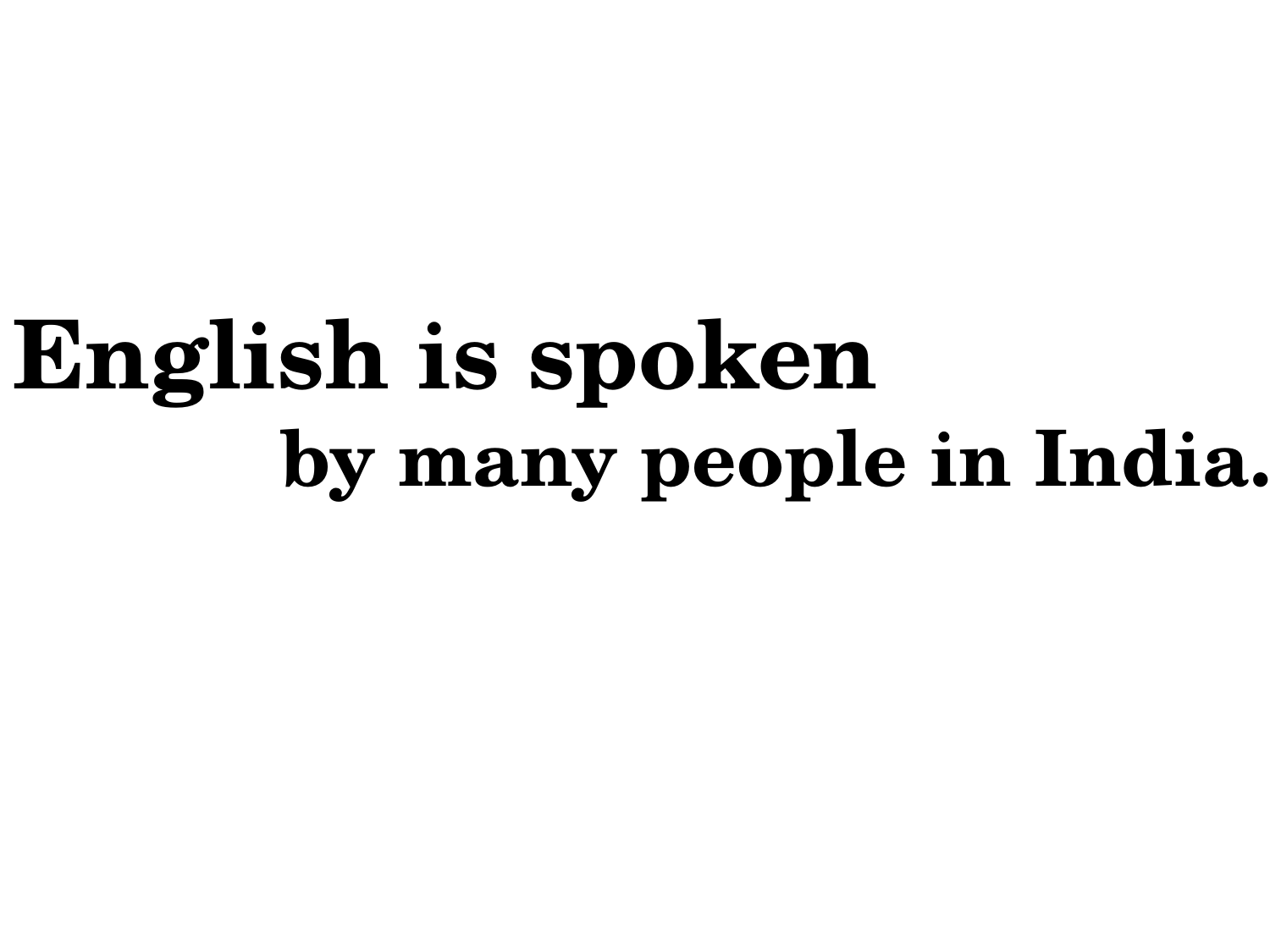

# English is spoken
by many people in India.